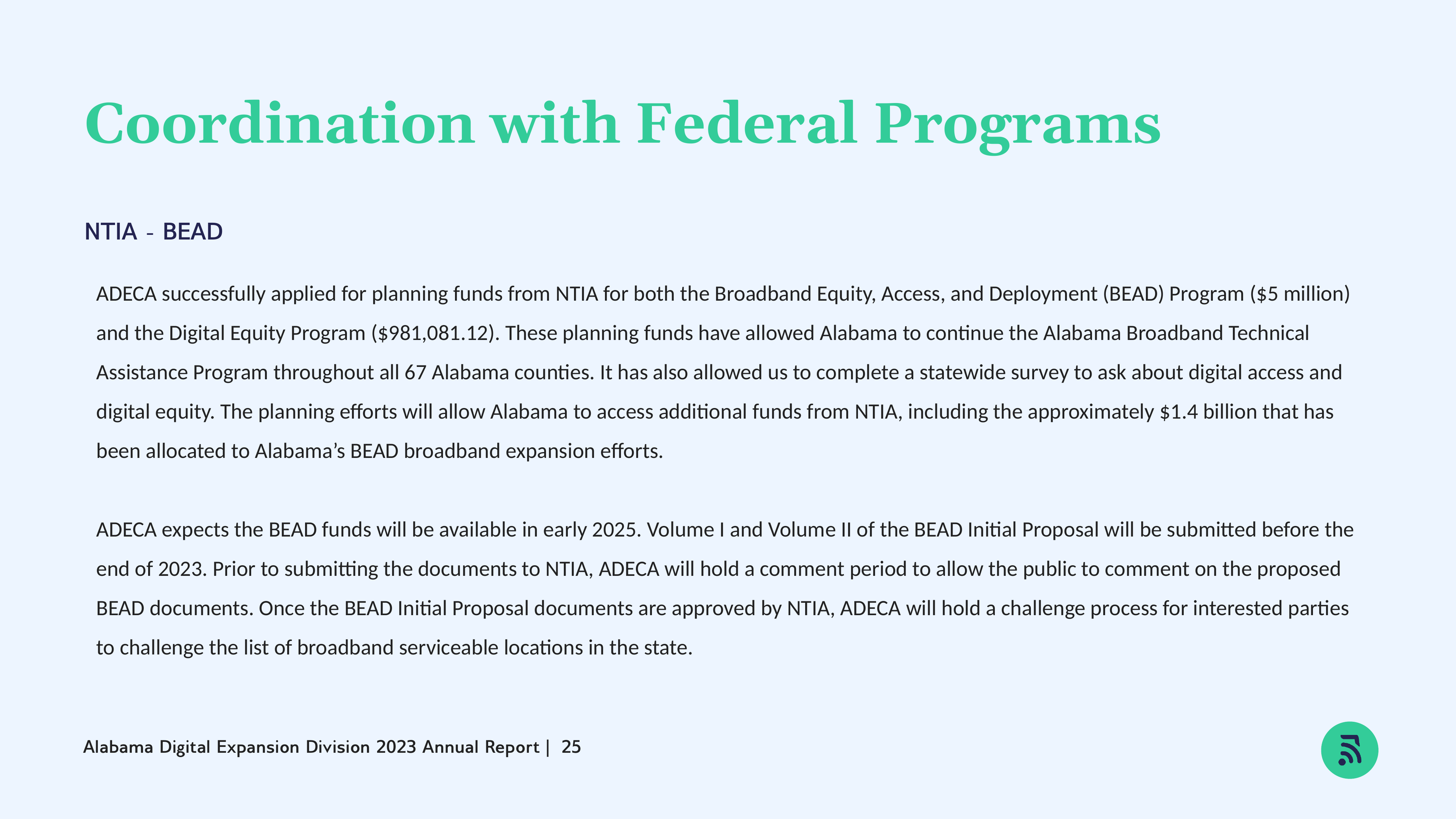

Coordination with Federal Programs
NTIA - BEAD
ADECA successfully applied for planning funds from NTIA for both the Broadband Equity, Access, and Deployment (BEAD) Program ($5 million) and the Digital Equity Program ($981,081.12). These planning funds have allowed Alabama to continue the Alabama Broadband Technical Assistance Program throughout all 67 Alabama counties. It has also allowed us to complete a statewide survey to ask about digital access and digital equity. The planning efforts will allow Alabama to access additional funds from NTIA, including the approximately $1.4 billion that has been allocated to Alabama’s BEAD broadband expansion efforts.

ADECA expects the BEAD funds will be available in early 2025. Volume I and Volume II of the BEAD Initial Proposal will be submitted before the end of 2023. Prior to submitting the documents to NTIA, ADECA will hold a comment period to allow the public to comment on the proposed BEAD documents. Once the BEAD Initial Proposal documents are approved by NTIA, ADECA will hold a challenge process for interested parties to challenge the list of broadband serviceable locations in the state.
Alabama Digital Expansion Division 2023 Annual Report |  25